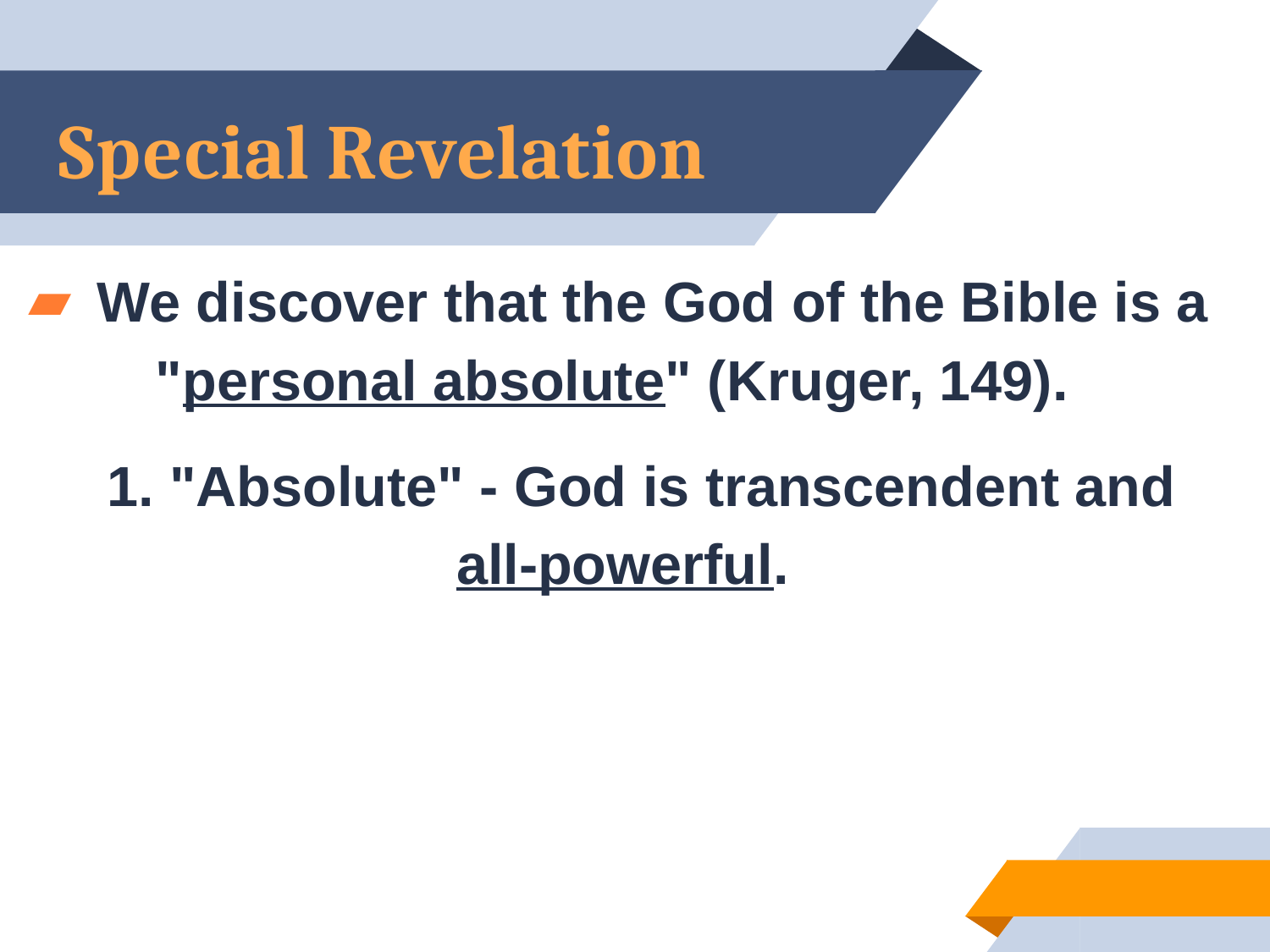

# Special Revelation
 We discover that the God of the Bible is a
	"personal absolute" (Kruger, 149).

     1. "Absolute" - God is transcendent and
			   all-powerful.

13